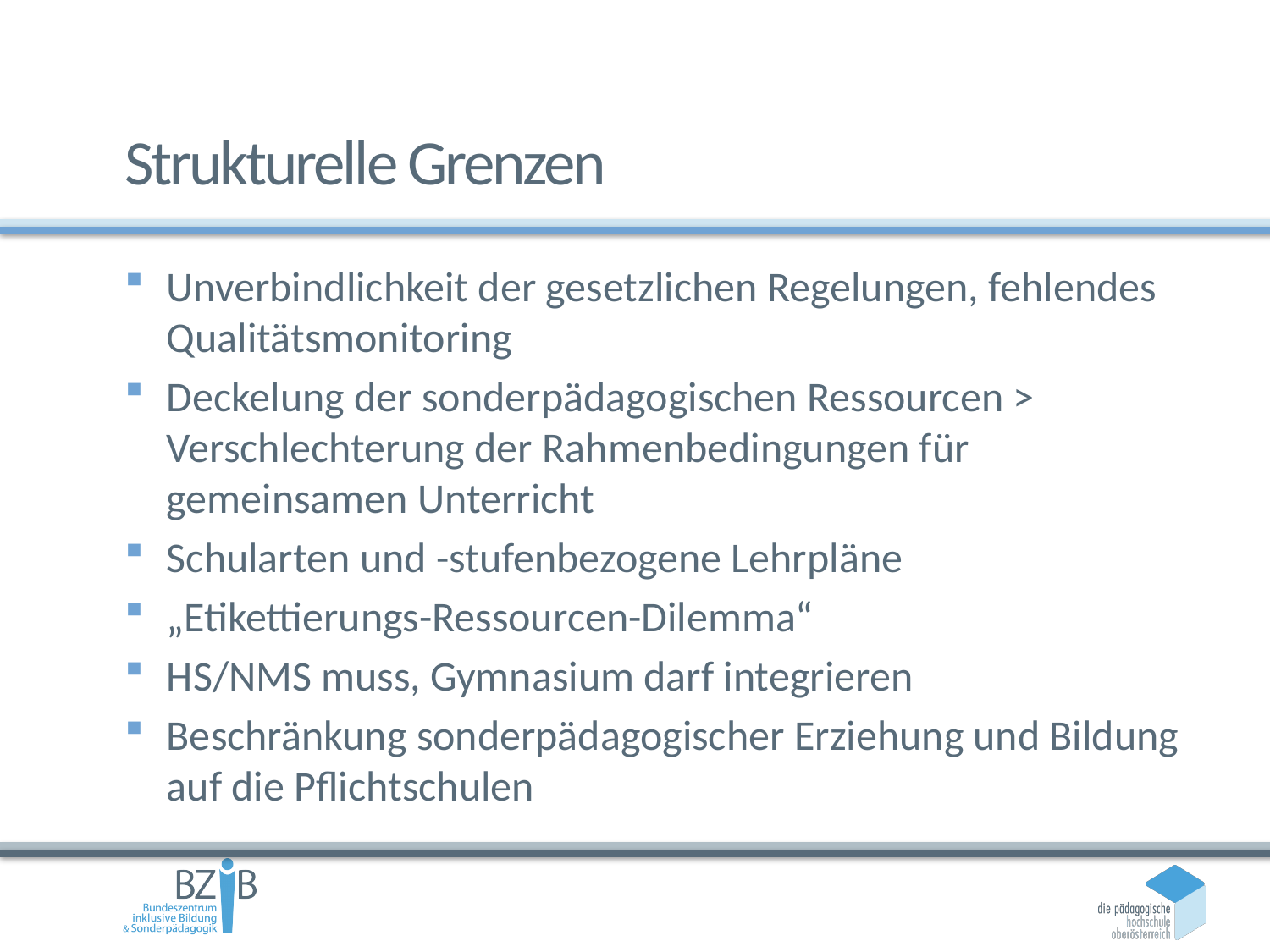

# Strukturelle Grenzen
Unverbindlichkeit der gesetzlichen Regelungen, fehlendes Qualitätsmonitoring
Deckelung der sonderpädagogischen Ressourcen > Verschlechterung der Rahmenbedingungen für gemeinsamen Unterricht
Schularten und -stufenbezogene Lehrpläne
„Etikettierungs-Ressourcen-Dilemma“
HS/NMS muss, Gymnasium darf integrieren
Beschränkung sonderpädagogischer Erziehung und Bildung auf die Pflichtschulen